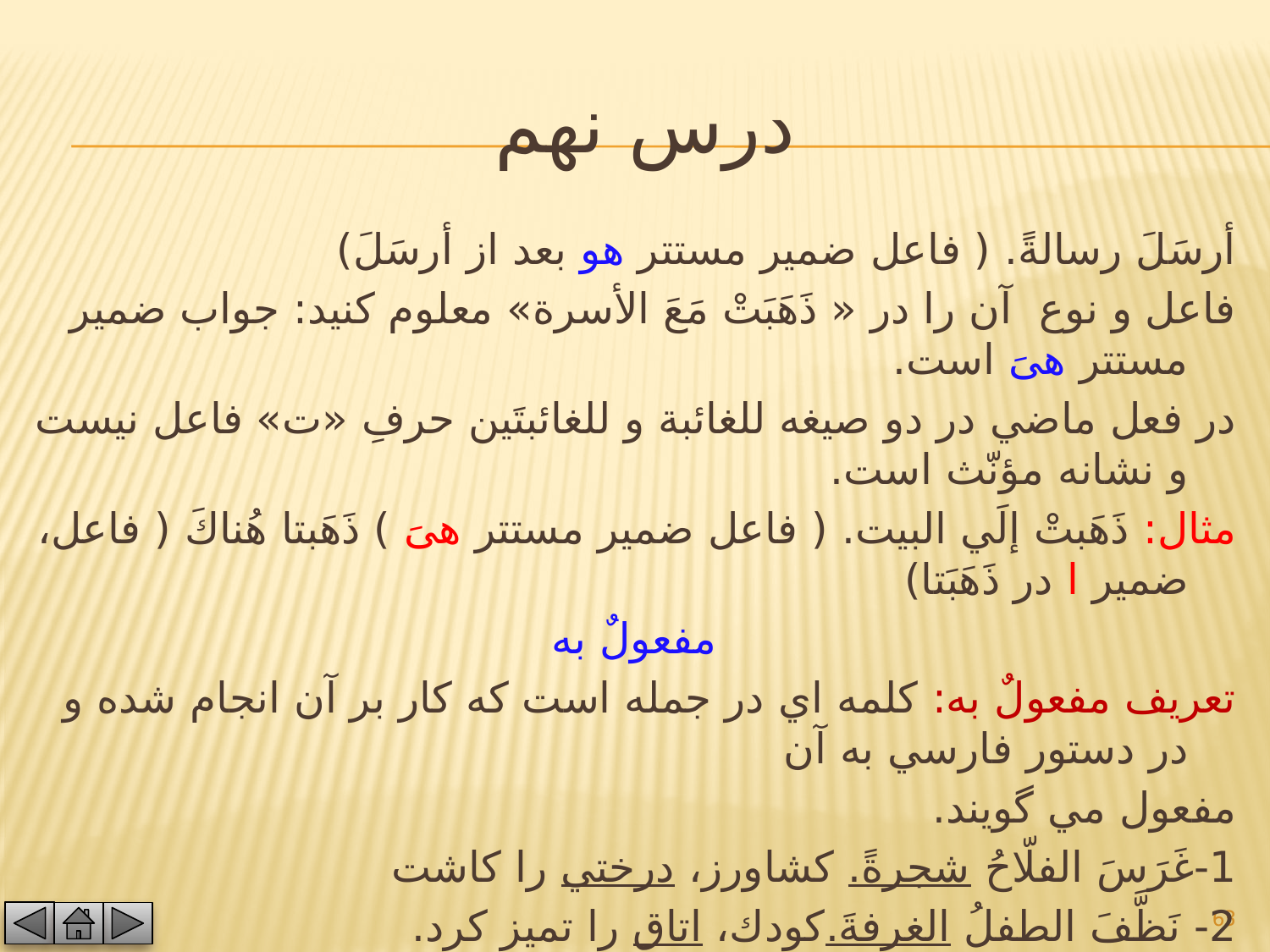

# درس نهم
أرسَلَ رسالةً. ( فاعل ضمير مستتر هو بعد از أرسَلَ)
فاعل و نوع  آن را در « ذَهَبَتْ مَعَ الأسرة» معلوم كنيد: جواب ضمير مستتر هىَ است.
در فعل ماضي در دو صيغه للغائبة و للغائبتَين حرفِ «ت» فاعل نيست و نشانه مؤنّث است.
مثال:‌ ذَهَبتْ إلَي البيت. ( فاعل ضمير مستتر هىَ ) ذَهَبتا هُناكَ ( فاعل، ضمير ا در ذَهَبَتا)
مفعولٌ به
تعريف مفعولٌ به: كلمه اي در جمله است كه كار بر آن انجام شده و در دستور فارسي به آن
مفعول مي گويند.
1-غَرَسَ الفلّاحُ شجرةً. 	كشاورز، درختي را كاشت
2- نَظَّفَ الطفلُ الغرفةَ.	كودك، اتاق را تميز كرد.
جاي مفعول كجاي جمله است؟
فعل + فاعل + مفعول + بقيه ي اجزاي جمله
63